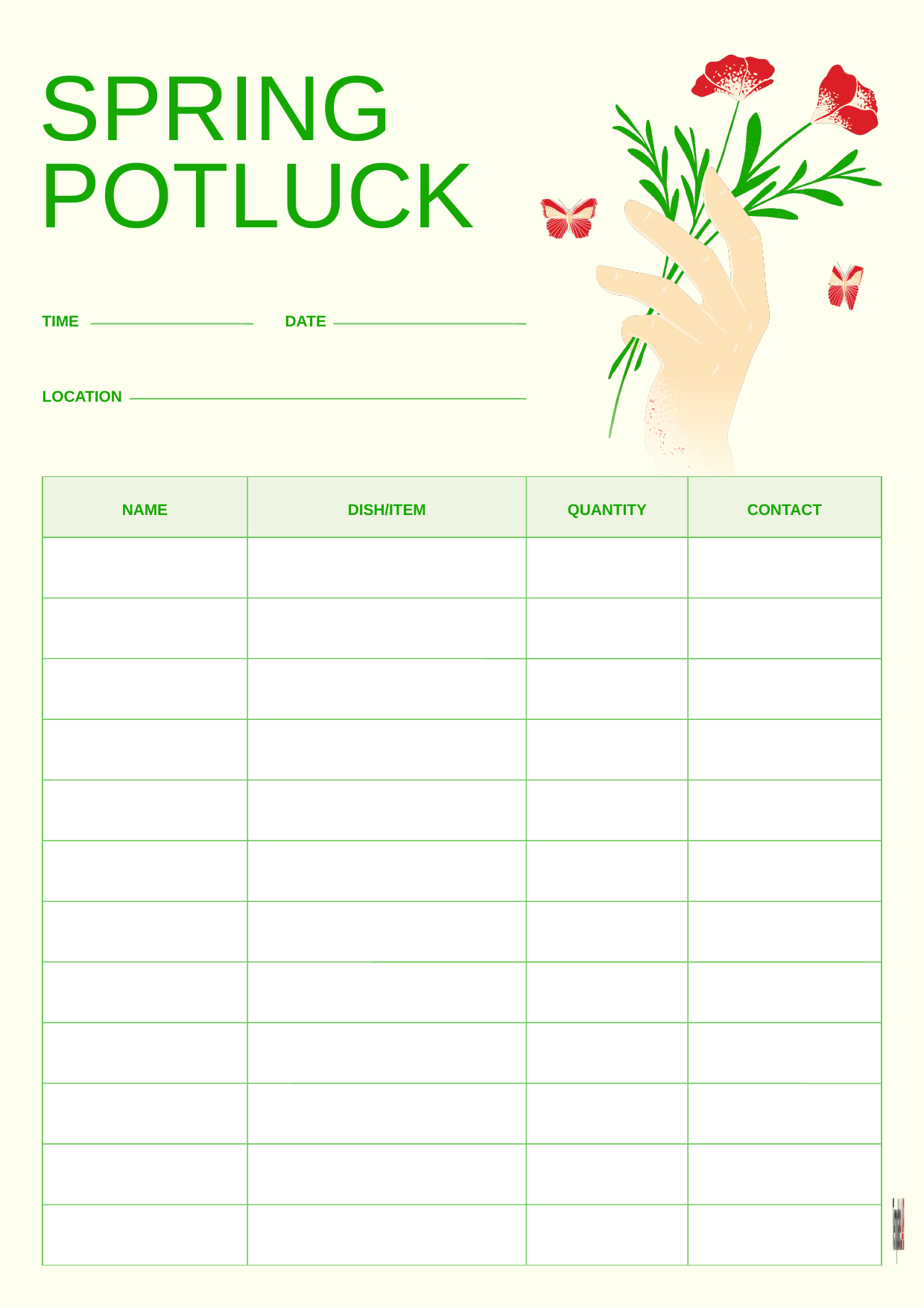

SPRING
POTLUCK
TIME
DATE

LOCATION

NAME
DISH/ITEM
QUANTITY
CONTACT